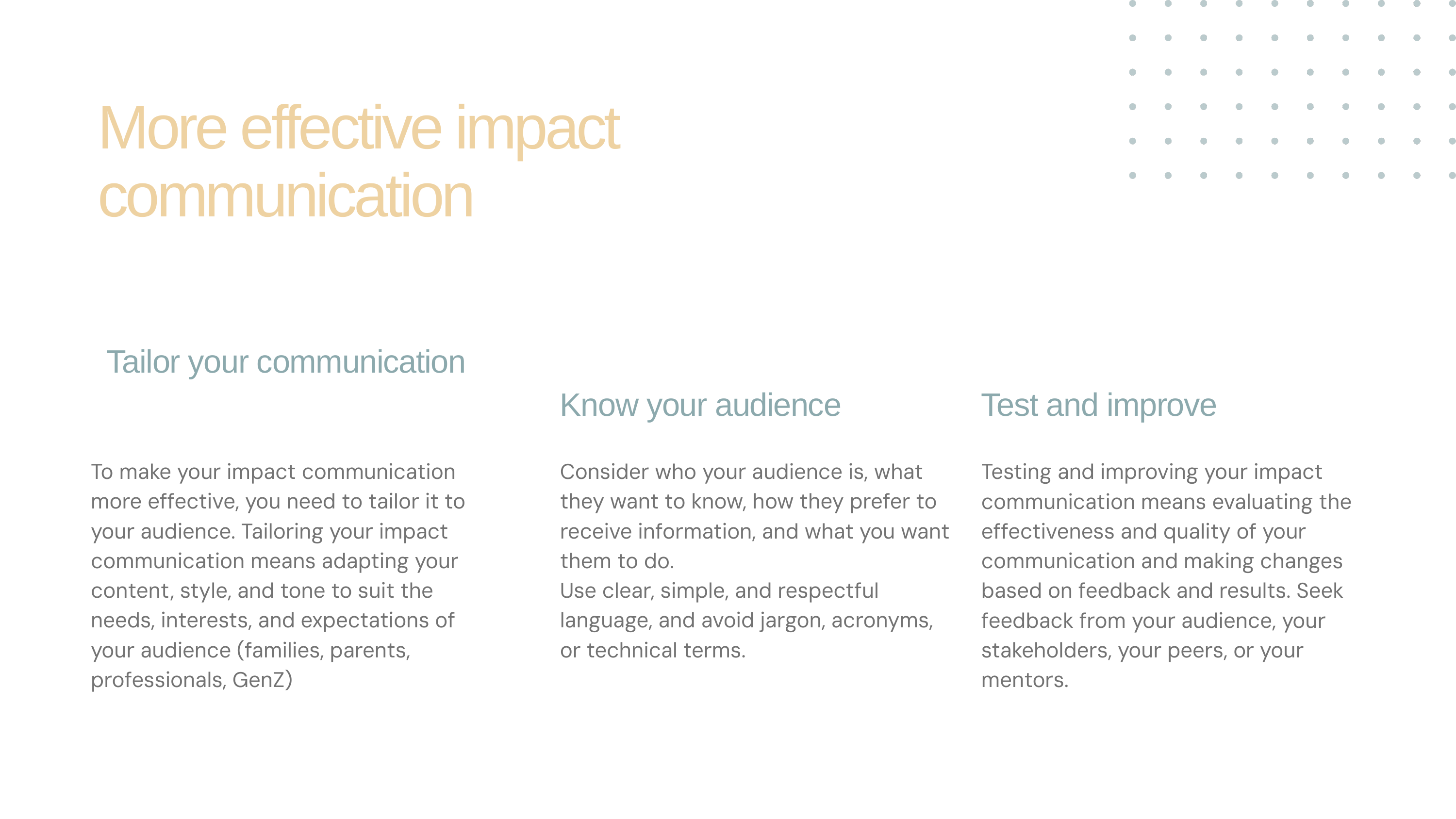

More effective impact communication
Tailor your communication

To make your impact communication more effective, you need to tailor it to your audience. Tailoring your impact communication means adapting your content, style, and tone to suit the needs, interests, and expectations of your audience (families, parents, professionals, GenZ)

Know your audience

Consider who your audience is, what they want to know, how they prefer to receive information, and what you want them to do.
Use clear, simple, and respectful language, and avoid jargon, acronyms, or technical terms.

Test and improve

Testing and improving your impact communication means evaluating the effectiveness and quality of your communication and making changes based on feedback and results. Seek feedback from your audience, your stakeholders, your peers, or your mentors.